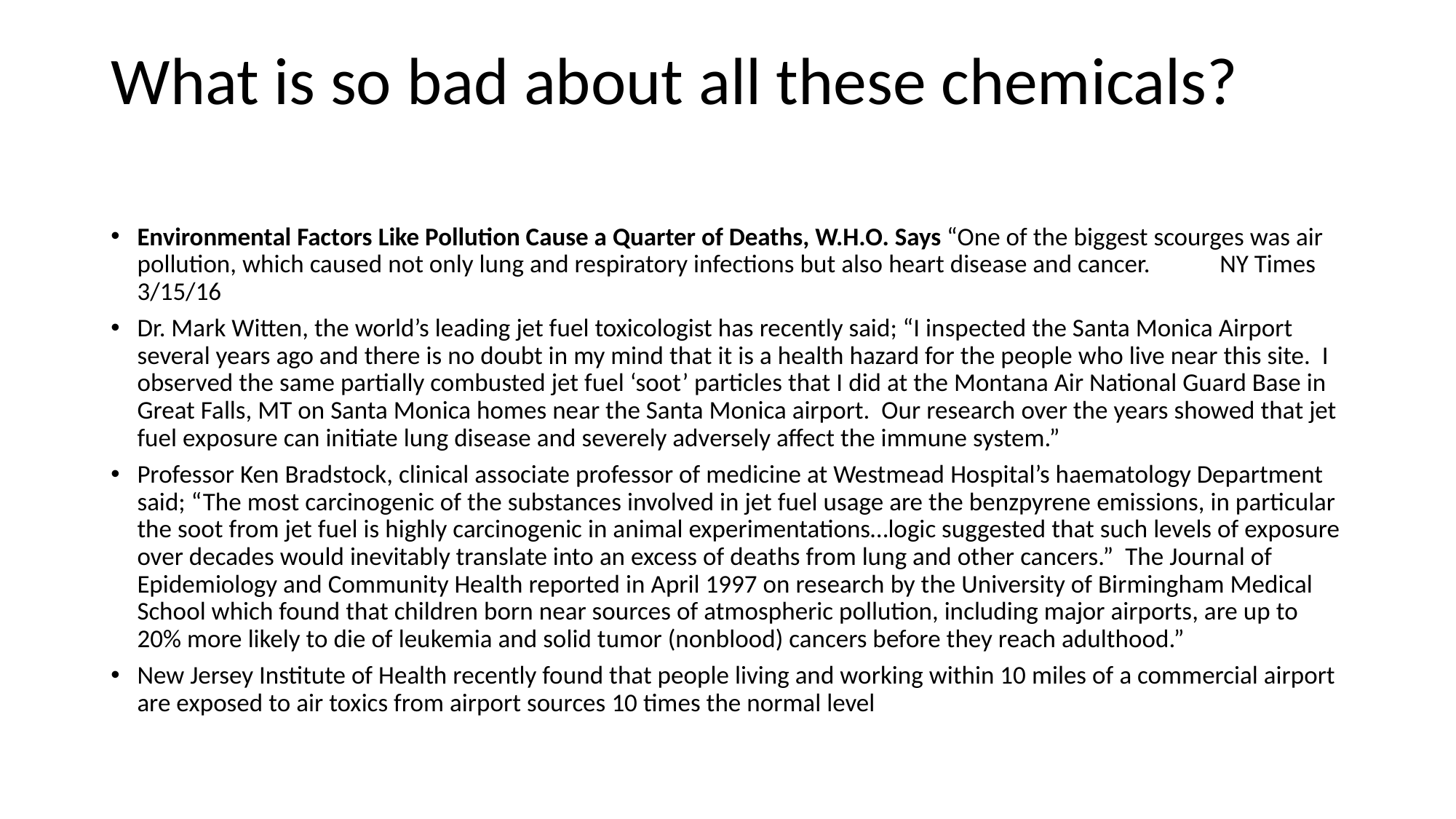

# What is so bad about all these chemicals?
Environmental Factors Like Pollution Cause a Quarter of Deaths, W.H.O. Says “One of the biggest scourges was air pollution, which caused not only lung and respiratory infections but also heart disease and cancer.            NY Times 3/15/16
Dr. Mark Witten, the world’s leading jet fuel toxicologist has recently said; “I inspected the Santa Monica Airport several years ago and there is no doubt in my mind that it is a health hazard for the people who live near this site.  I observed the same partially combusted jet fuel ‘soot’ particles that I did at the Montana Air National Guard Base in Great Falls, MT on Santa Monica homes near the Santa Monica airport.  Our research over the years showed that jet fuel exposure can initiate lung disease and severely adversely affect the immune system.”
Professor Ken Bradstock, clinical associate professor of medicine at Westmead Hospital’s haematology Department said; “The most carcinogenic of the substances involved in jet fuel usage are the benzpyrene emissions, in particular the soot from jet fuel is highly carcinogenic in animal experimentations…logic suggested that such levels of exposure over decades would inevitably translate into an excess of deaths from lung and other cancers.”  The Journal of Epidemiology and Community Health reported in April 1997 on research by the University of Birmingham Medical School which found that children born near sources of atmospheric pollution, including major airports, are up to 20% more likely to die of leukemia and solid tumor (nonblood) cancers before they reach adulthood.”
New Jersey Institute of Health recently found that people living and working within 10 miles of a commercial airport are exposed to air toxics from airport sources 10 times the normal level